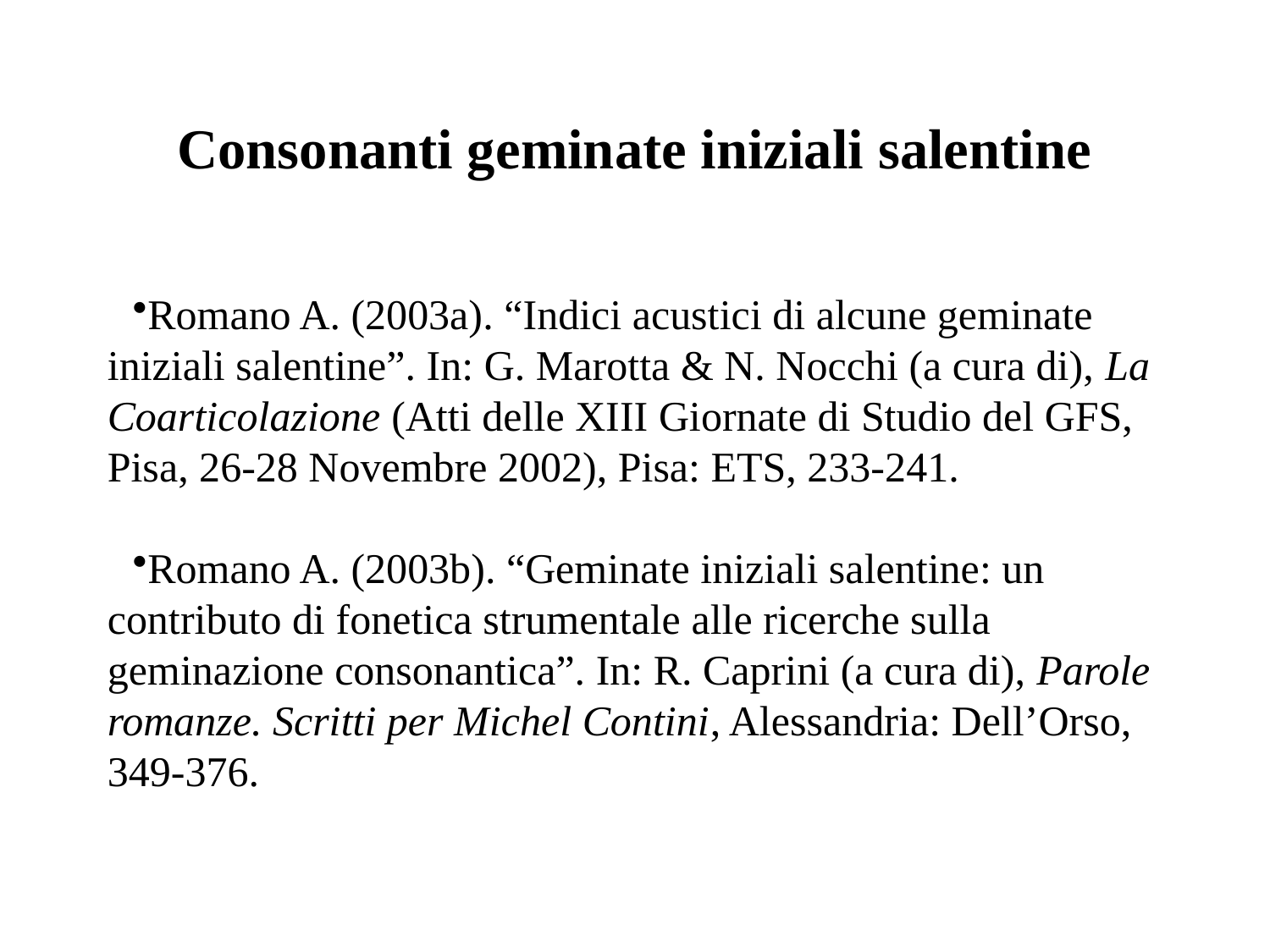

# Consonanti geminate iniziali salentine

Romano A. (2003a). “Indici acustici di alcune geminate iniziali salentine”. In: G. Marotta & N. Nocchi (a cura di), La Coarticolazione (Atti delle XIII Giornate di Studio del GFS, Pisa, 26-28 Novembre 2002), Pisa: ETS, 233-241.

Romano A. (2003b). “Geminate iniziali salentine: un contributo di fonetica strumentale alle ricerche sulla geminazione consonantica”. In: R. Caprini (a cura di), Parole romanze. Scritti per Michel Contini, Alessandria: Dell’Orso, 349-376.